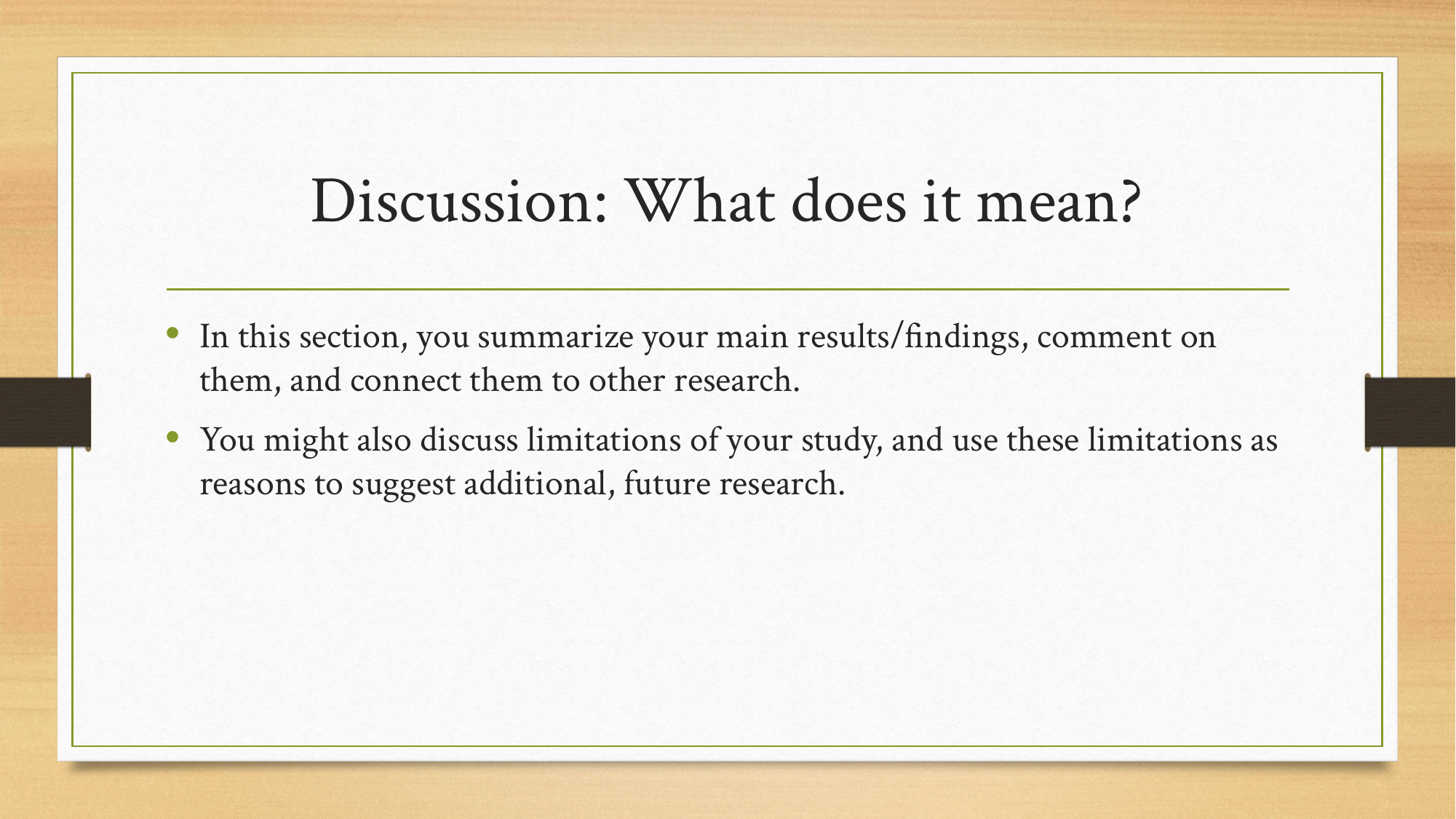

# Discussion: What does it mean?
In this section, you summarize your main results/findings, comment on them, and connect them to other research.
You might also discuss limitations of your study, and use these limitations as reasons to suggest additional, future research.